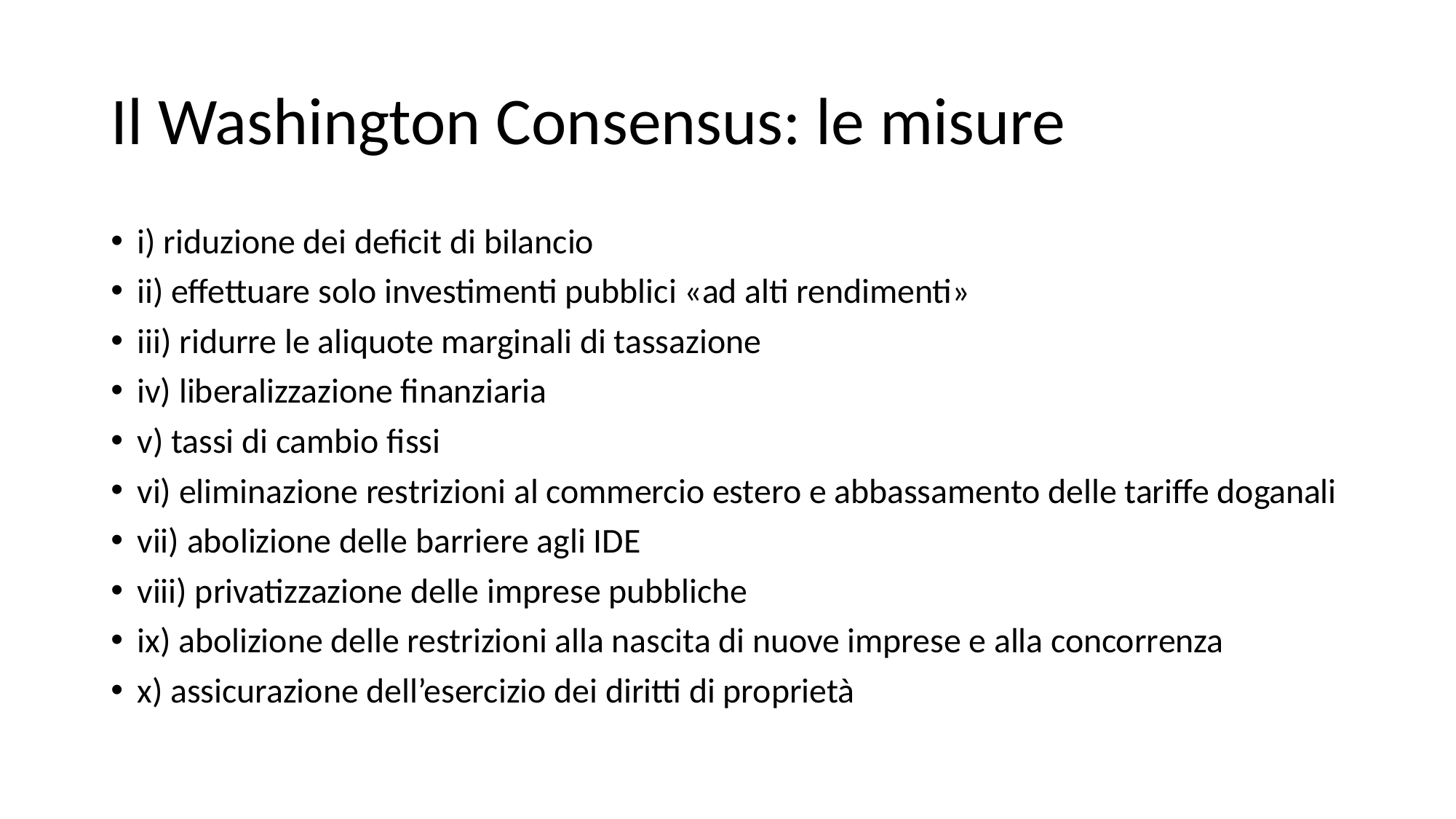

# Il Washington Consensus: le misure
i) riduzione dei deficit di bilancio
ii) effettuare solo investimenti pubblici «ad alti rendimenti»
iii) ridurre le aliquote marginali di tassazione
iv) liberalizzazione finanziaria
v) tassi di cambio fissi
vi) eliminazione restrizioni al commercio estero e abbassamento delle tariffe doganali
vii) abolizione delle barriere agli IDE
viii) privatizzazione delle imprese pubbliche
ix) abolizione delle restrizioni alla nascita di nuove imprese e alla concorrenza
x) assicurazione dell’esercizio dei diritti di proprietà